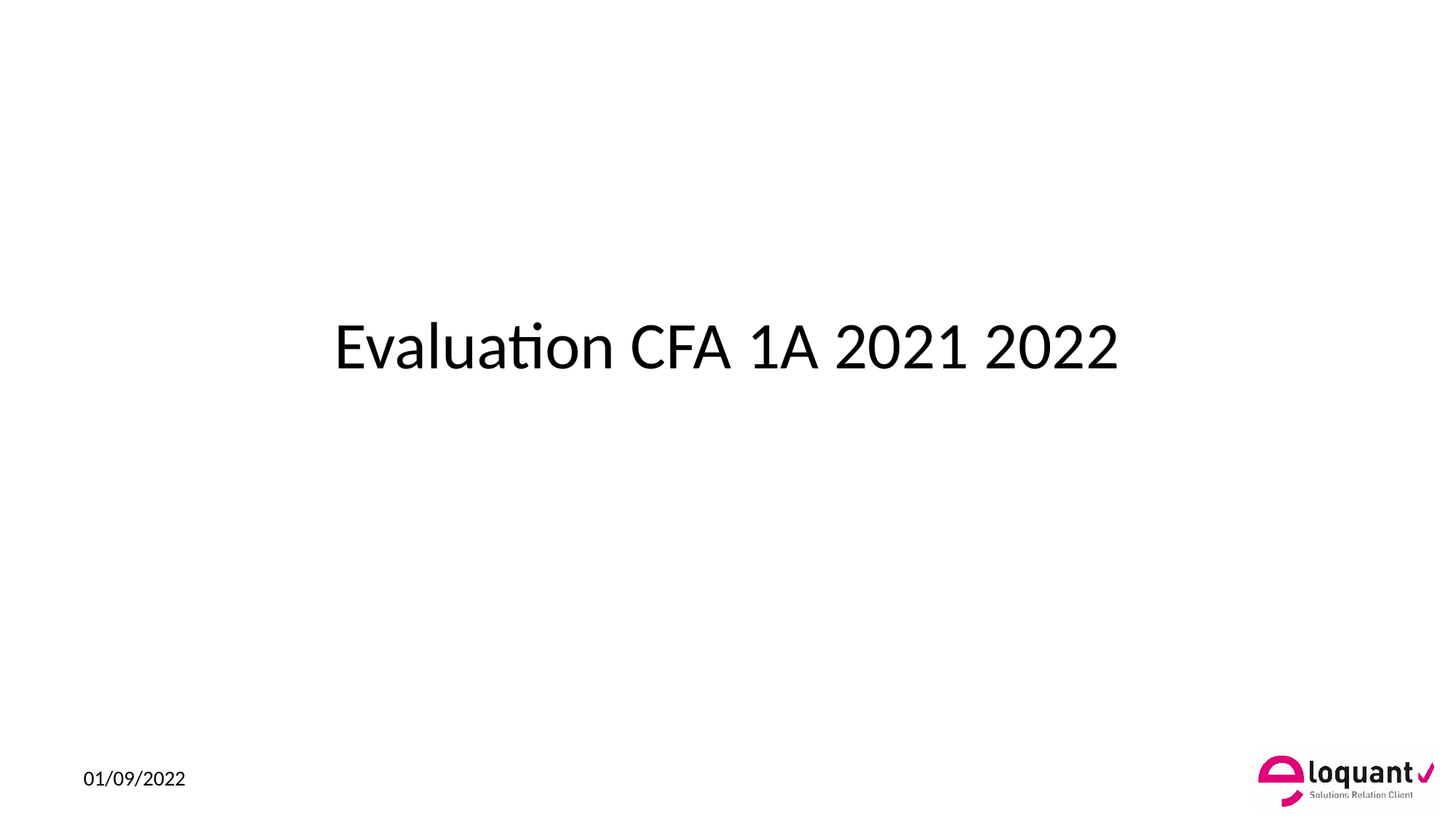

# Evaluation CFA 1A 2021 2022

01/09/2022